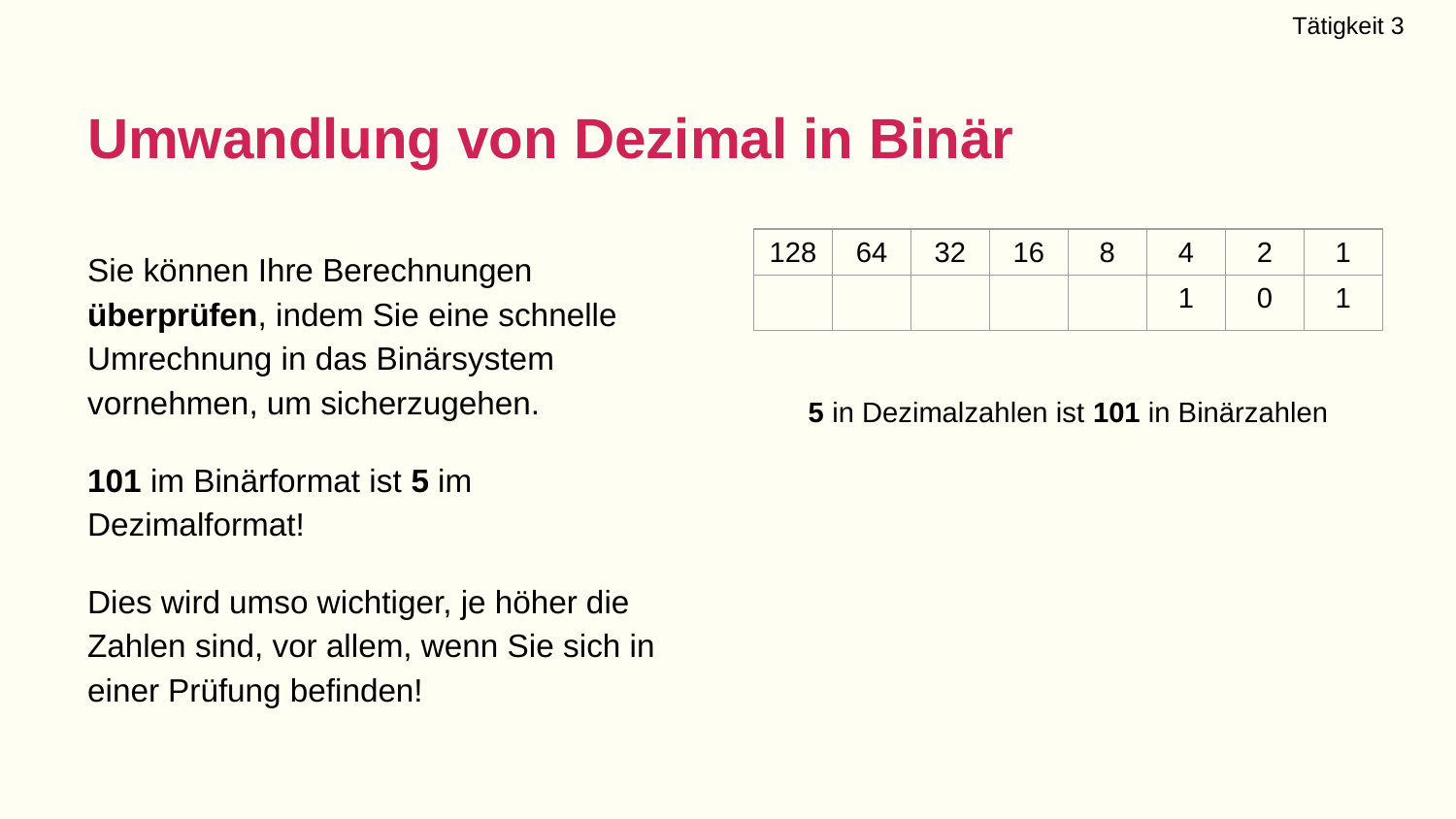

Tätigkeit 3
# Umwandlung von Dezimal in Binär
Sie können Ihre Berechnungen überprüfen, indem Sie eine schnelle Umrechnung in das Binärsystem vornehmen, um sicherzugehen.
101 im Binärformat ist 5 im Dezimalformat!
Dies wird umso wichtiger, je höher die Zahlen sind, vor allem, wenn Sie sich in einer Prüfung befinden!
| 128 | 64 | 32 | 16 | 8 | 4 | 2 | 1 |
| --- | --- | --- | --- | --- | --- | --- | --- |
|  |  |  |  |  | 1 | 0 | 1 |
5 in Dezimalzahlen ist 101 in Binärzahlen